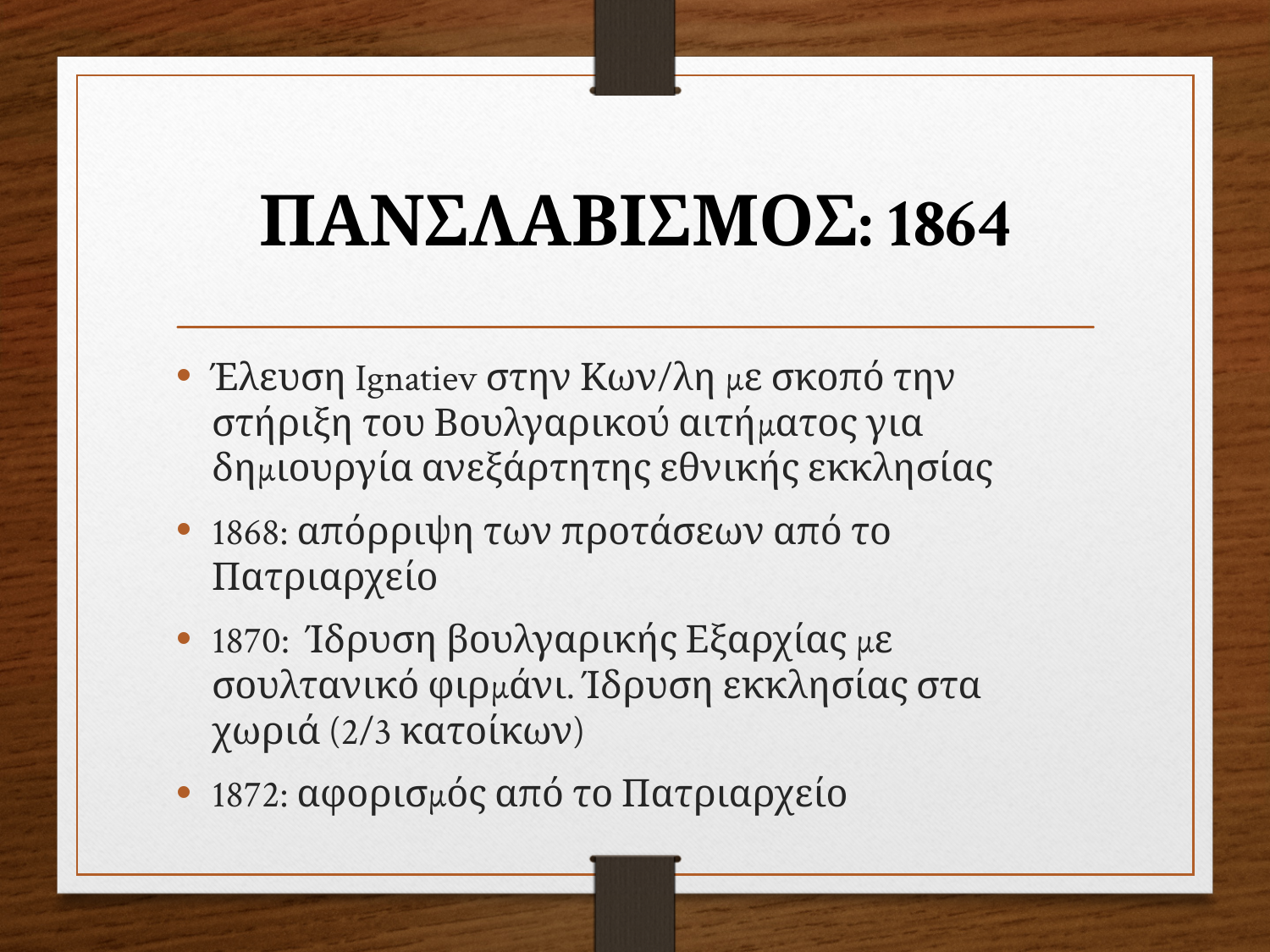

# ΠΑΝΣΛΑΒΙΣΜΟΣ: 1864
Έλευση Ignatiev στην Κων/λη με σκοπό την στήριξη του Βουλγαρικού αιτήματος για δημιουργία ανεξάρτητης εθνικής εκκλησίας
1868: απόρριψη των προτάσεων από το Πατριαρχείο
1870:  Ίδρυση βουλγαρικής Εξαρχίας με σουλτανικό φιρμάνι. Ίδρυση εκκλησίας στα χωριά (2/3 κατοίκων)
1872: αφορισμός από το Πατριαρχείο